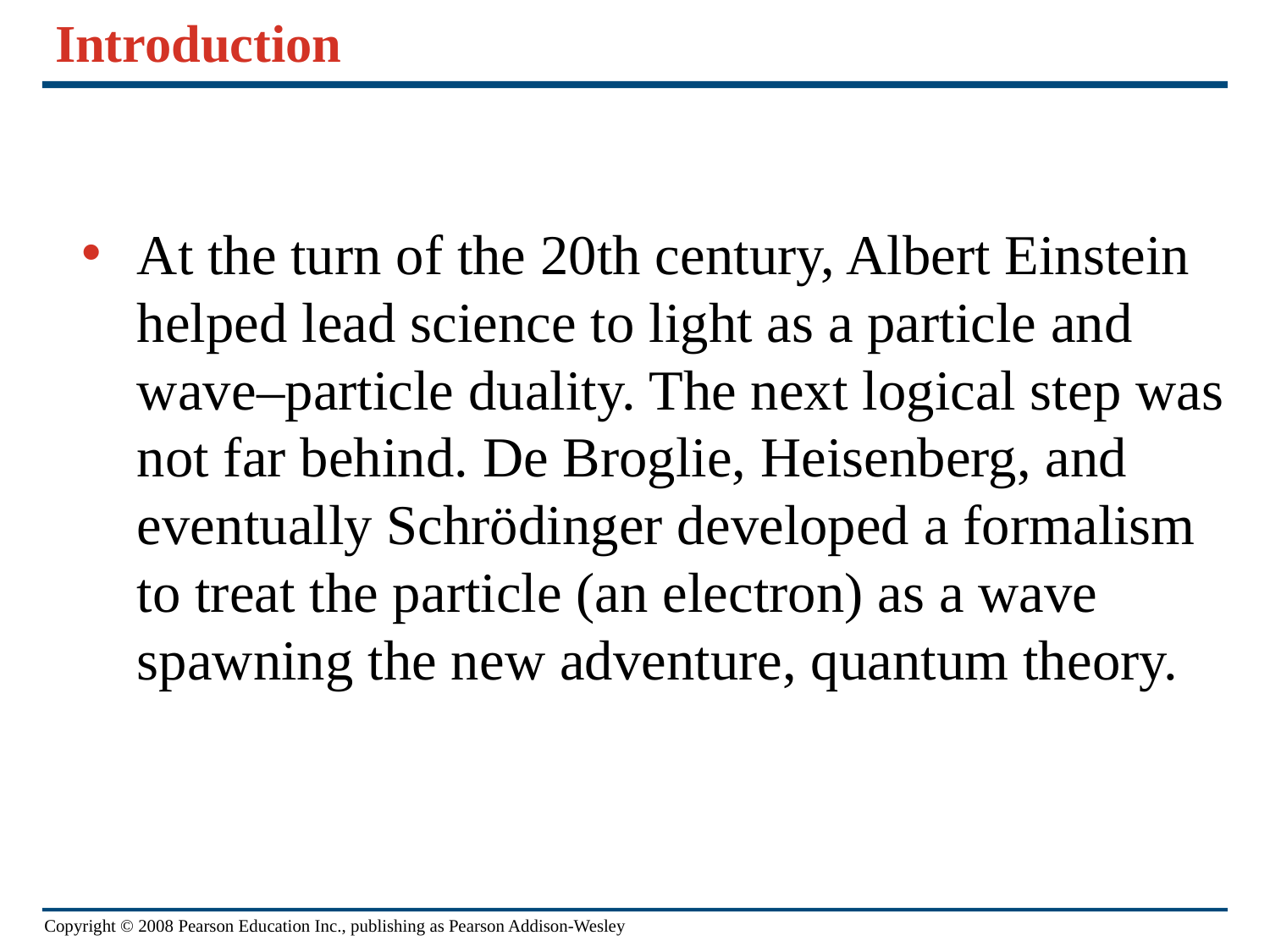

# Introduction
At the turn of the 20th century, Albert Einstein helped lead science to light as a particle and wave–particle duality. The next logical step was not far behind. De Broglie, Heisenberg, and eventually Schrödinger developed a formalism to treat the particle (an electron) as a wave spawning the new adventure, quantum theory.